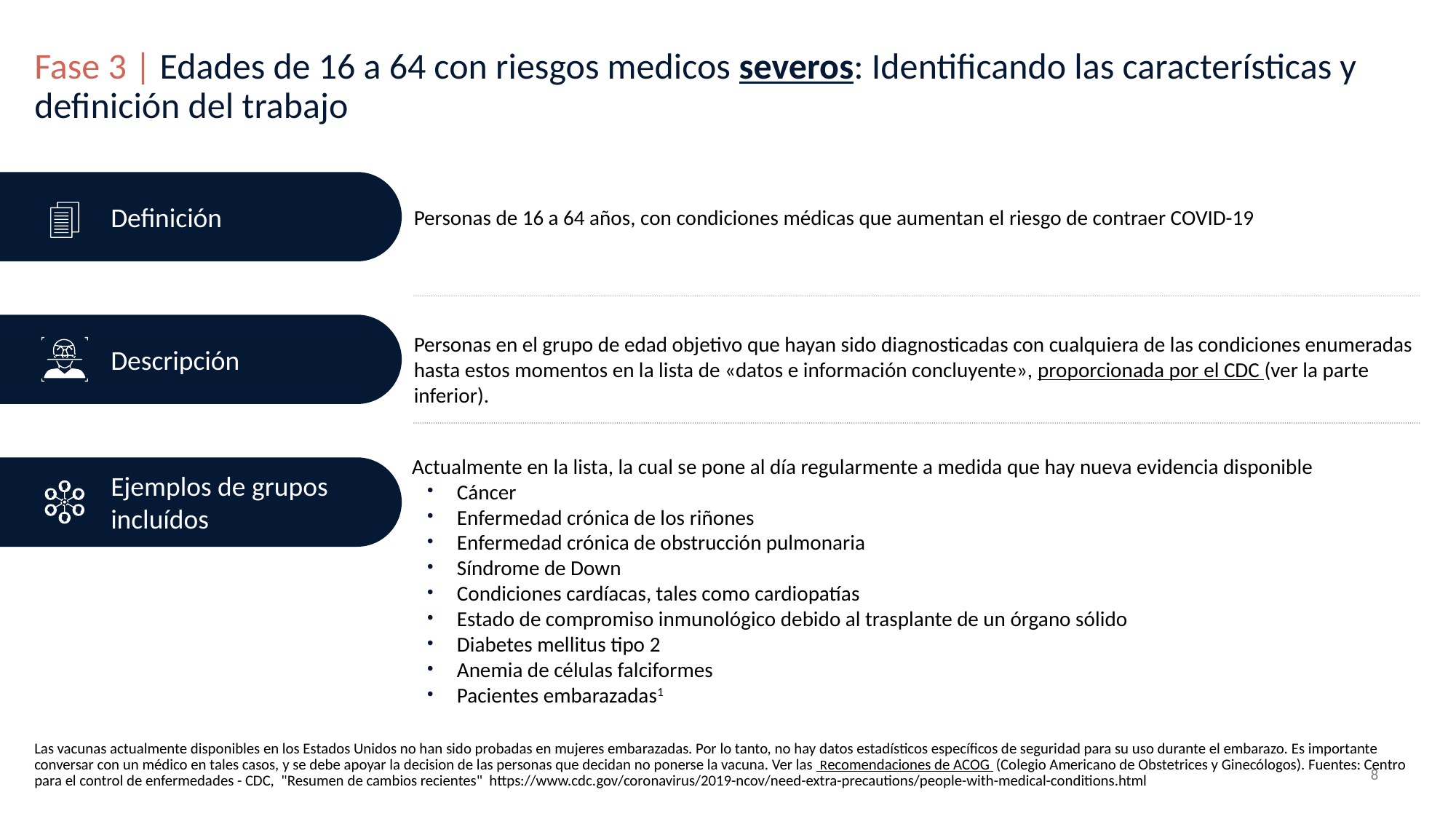

# Fase 3 | Edades de 16 a 64 con riesgos medicos severos: Identificando las características y definición del trabajo

Definición
Personas de 16 a 64 años, con condiciones médicas que aumentan el riesgo de contraer COVID-19

Descripción
Personas en el grupo de edad objetivo que hayan sido diagnosticadas con cualquiera de las condiciones enumeradas hasta estos momentos en la lista de «datos e información concluyente», proporcionada por el CDC (ver la parte inferior).
Actualmente en la lista, la cual se pone al día regularmente a medida que hay nueva evidencia disponible
Cáncer
Enfermedad crónica de los riñones
Enfermedad crónica de obstrucción pulmonaria
Síndrome de Down
Condiciones cardíacas, tales como cardiopatías
Estado de compromiso inmunológico debido al trasplante de un órgano sólido
Diabetes mellitus tipo 2
Anemia de células falciformes
Pacientes embarazadas1

Ejemplos de grupos incluídos

Las vacunas actualmente disponibles en los Estados Unidos no han sido probadas en mujeres embarazadas. Por lo tanto, no hay datos estadísticos específicos de seguridad para su uso durante el embarazo. Es importante conversar con un médico en tales casos, y se debe apoyar la decision de las personas que decidan no ponerse la vacuna. Ver las  Recomendaciones de ACOG  (Colegio Americano de Obstetrices y Ginecólogos). Fuentes: Centro para el control de enfermedades - CDC,  "Resumen de cambios recientes"  https://www.cdc.gov/coronavirus/2019-ncov/need-extra-precautions/people-with-medical-conditions.html